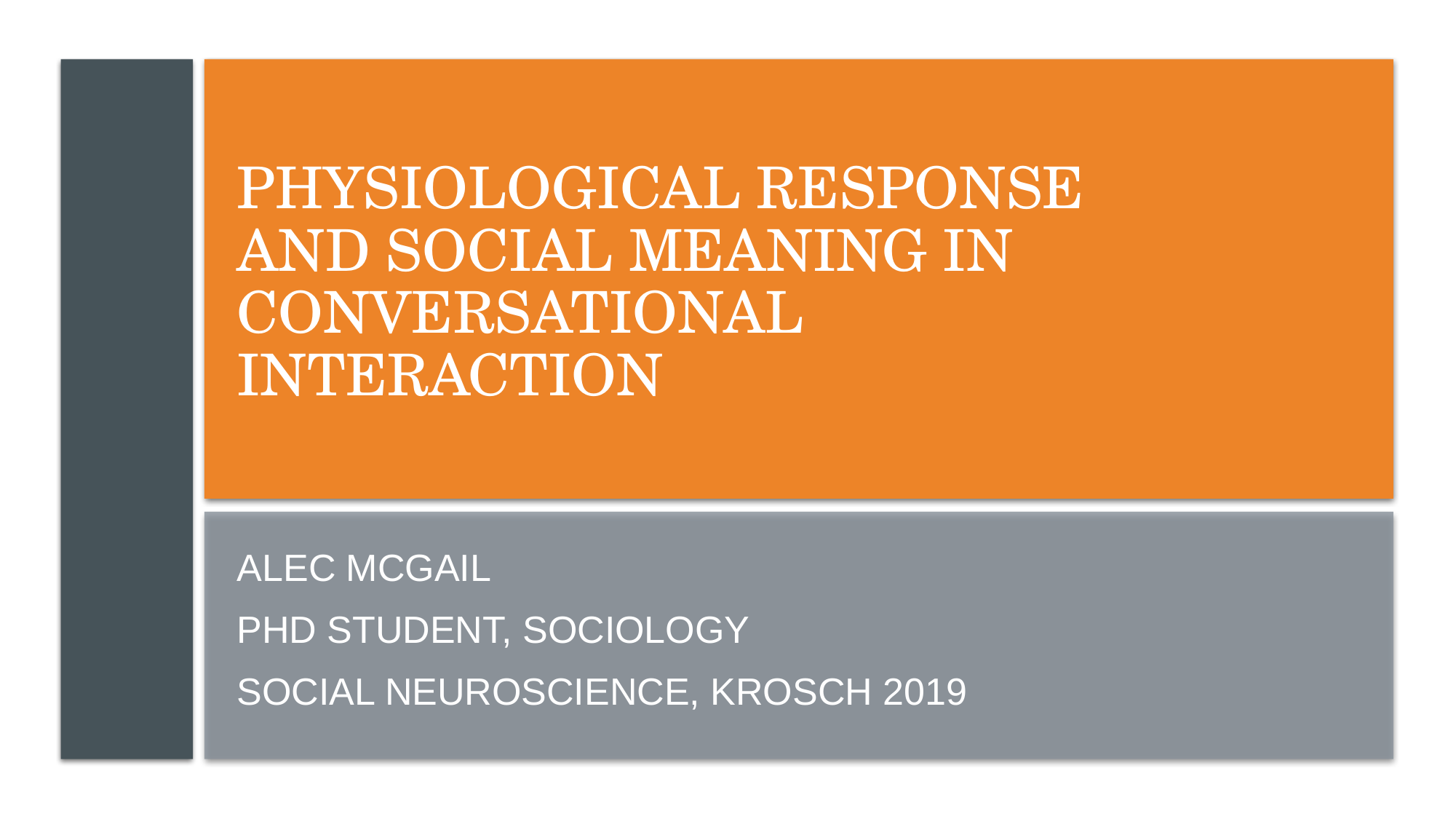

# physiological response and social meaning in conversational interaction

Alec McGail
PhD student, Sociology
Social Neuroscience, Krosch 2019